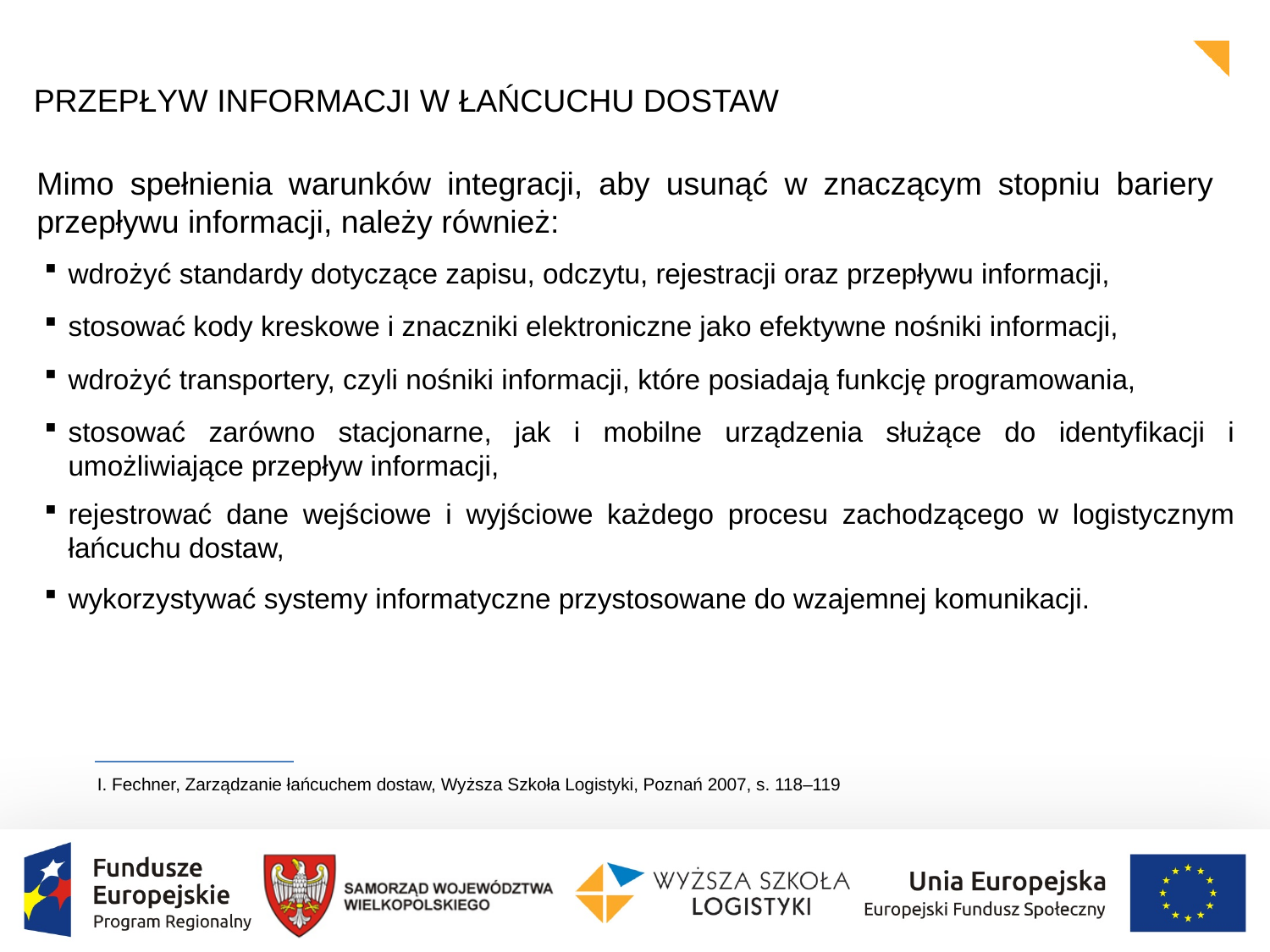

PRZEPŁYW INFORMACJI W ŁAŃCUCHU DOSTAW
	Mimo spełnienia warunków integracji, aby usunąć w znaczącym stopniu bariery przepływu informacji, należy również:
wdrożyć standardy dotyczące zapisu, odczytu, rejestracji oraz przepływu informacji,
stosować kody kreskowe i znaczniki elektroniczne jako efektywne nośniki informacji,
wdrożyć transportery, czyli nośniki informacji, które posiadają funkcję programowania,
stosować zarówno stacjonarne, jak i mobilne urządzenia służące do identyfikacji i umożliwiające przepływ informacji,
rejestrować dane wejściowe i wyjściowe każdego procesu zachodzącego w logistycznym łańcuchu dostaw,
wykorzystywać systemy informatyczne przystosowane do wzajemnej komunikacji.
I. Fechner, Zarządzanie łańcuchem dostaw, Wyższa Szkoła Logistyki, Poznań 2007, s. 118–119